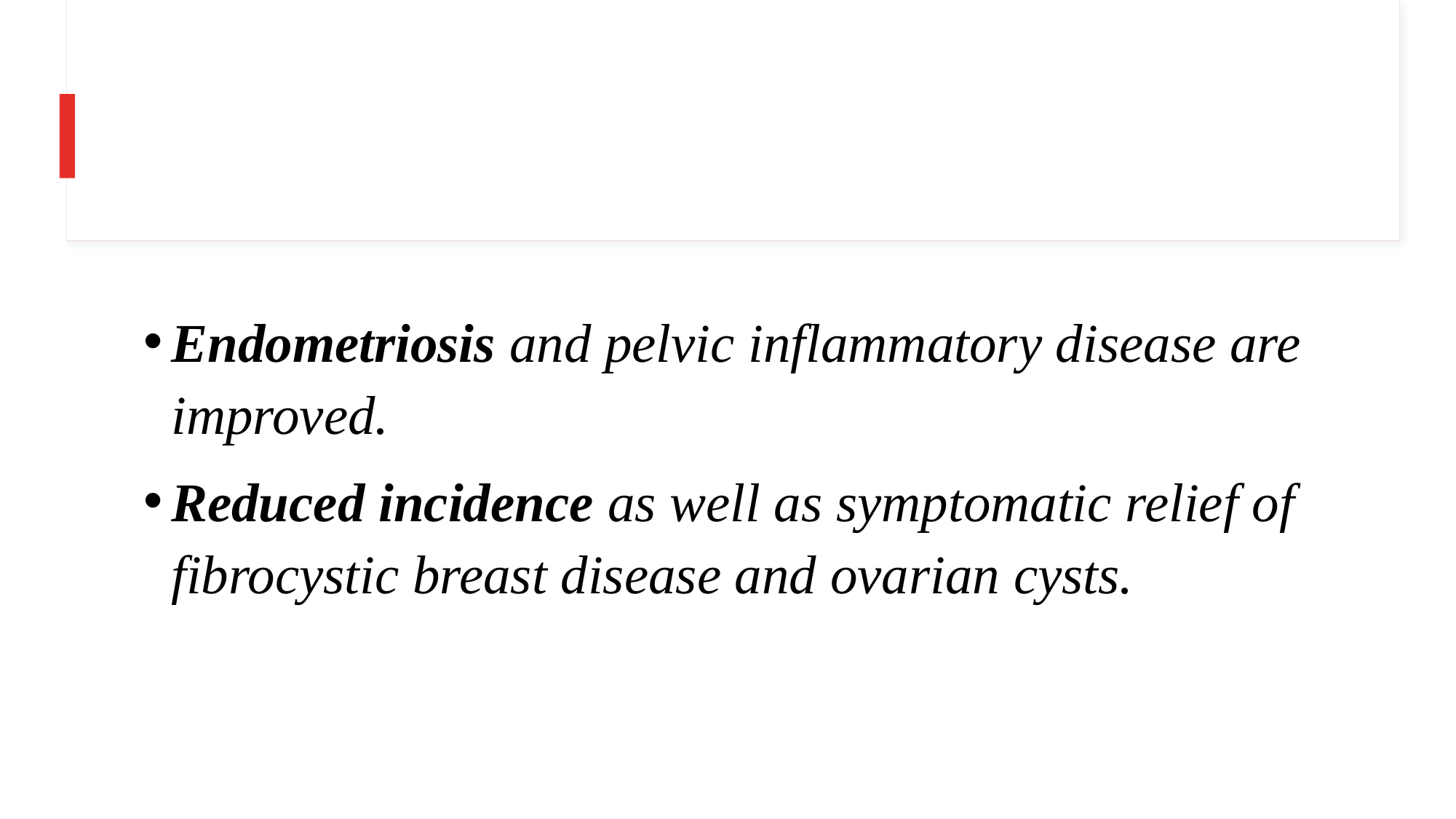

#
Endometriosis and pelvic inflammatory disease are improved.
Reduced incidence as well as symptomatic relief of fibrocystic breast disease and ovarian cysts.